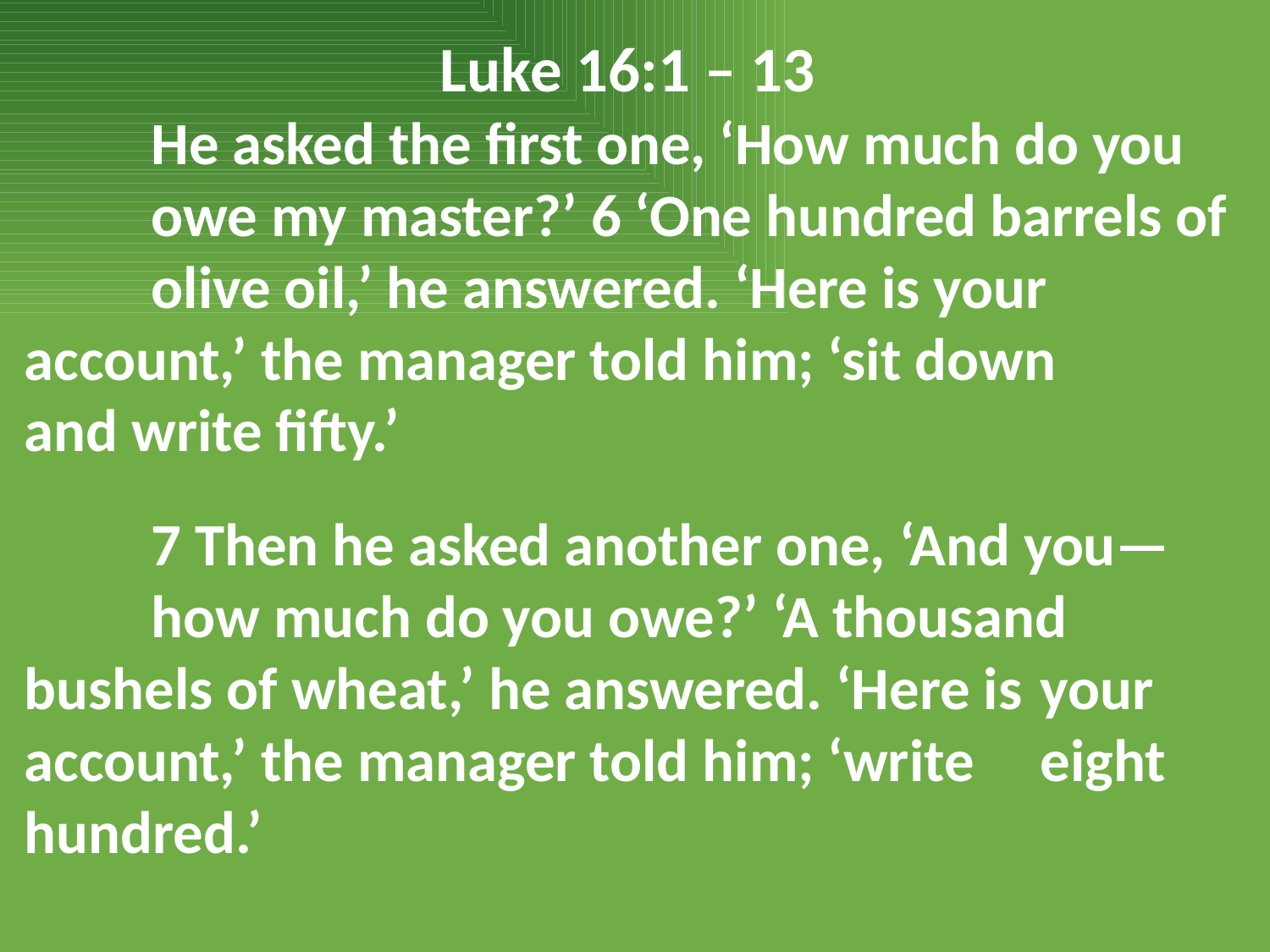

Luke 16:1 – 13
	He asked the first one, ‘How much do you 	owe my master?’ 6 ‘One hundred barrels of 	olive oil,’ he answered. ‘Here is your 	account,’ the manager told him; ‘sit down 	and write fifty.’

	7 Then he asked another one, ‘And you—	how much do you owe?’ ‘A thousand 	bushels of wheat,’ he answered. ‘Here is 	your account,’ the manager told him; ‘write 	eight hundred.’